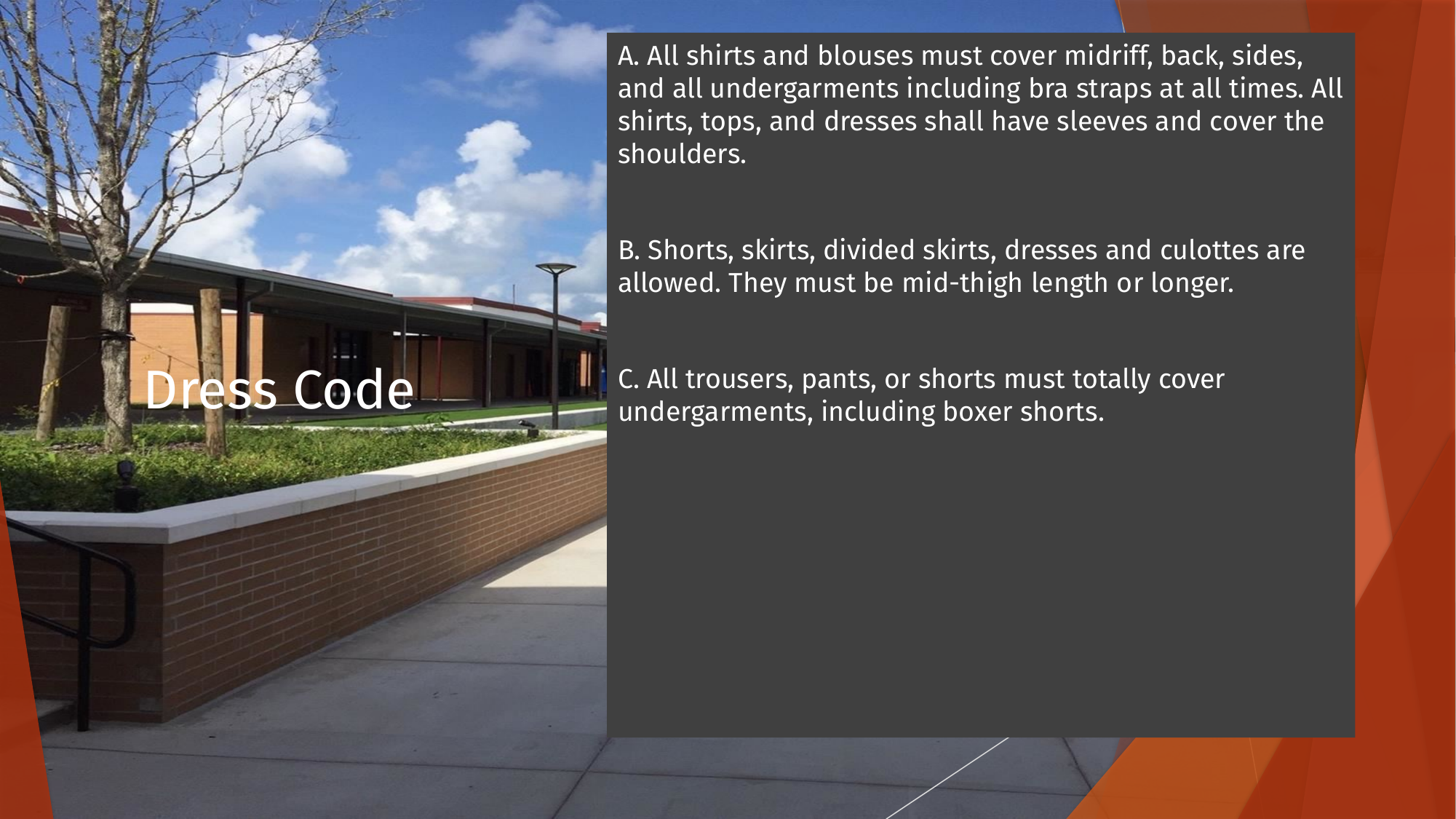

A. All shirts and blouses must cover midriff, back, sides, and all undergarments including bra straps at all times. All shirts, tops, and dresses shall have sleeves and cover the shoulders.

B. Shorts, skirts, divided skirts, dresses and culottes are allowed. They must be mid-thigh length or longer.

C. All trousers, pants, or shorts must totally cover undergarments, including boxer shorts.

# Dress Code